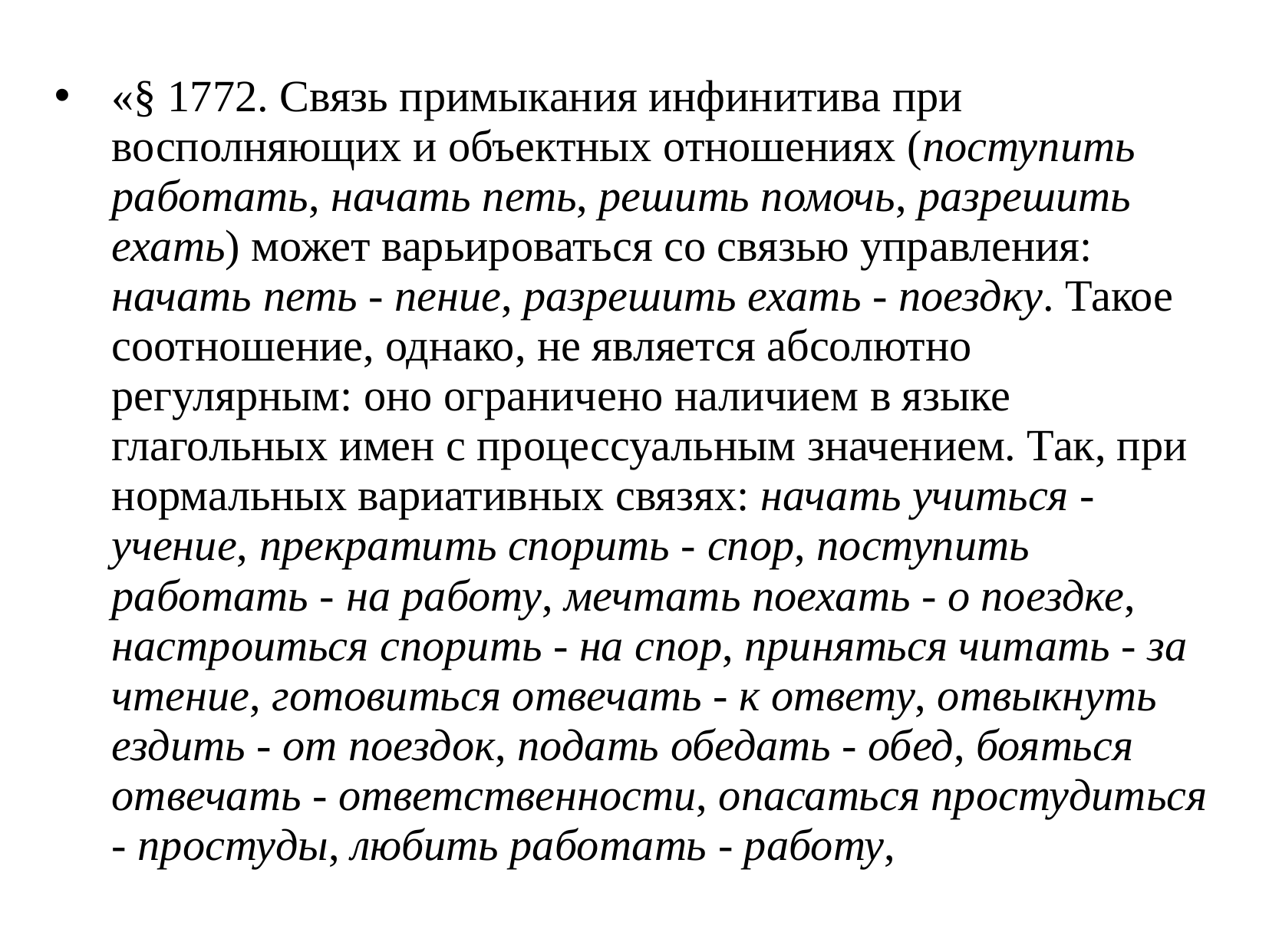

«§ 1772. Связь примыкания инфинитива при восполняющих и объектных отношениях (поступить работать, начать петь, решить помочь, разрешить ехать) может варьироваться со связью управления: начать петь - пение, разрешить ехать - поездку. Такое соотношение, однако, не является абсолютно регулярным: оно ограничено наличием в языке глагольных имен с процессуальным значением. Так, при нормальных вариативных связях: начать учиться - учение, прекратить спорить - спор, поступить работать - на работу, мечтать поехать - о поездке, настроиться спорить - на спор, приняться читать - за чтение, готовиться отвечать - к ответу, отвыкнуть ездить - от поездок, подать обедать - обед, бояться отвечать - ответственности, опасаться простудиться - простуды, любить работать - работу,